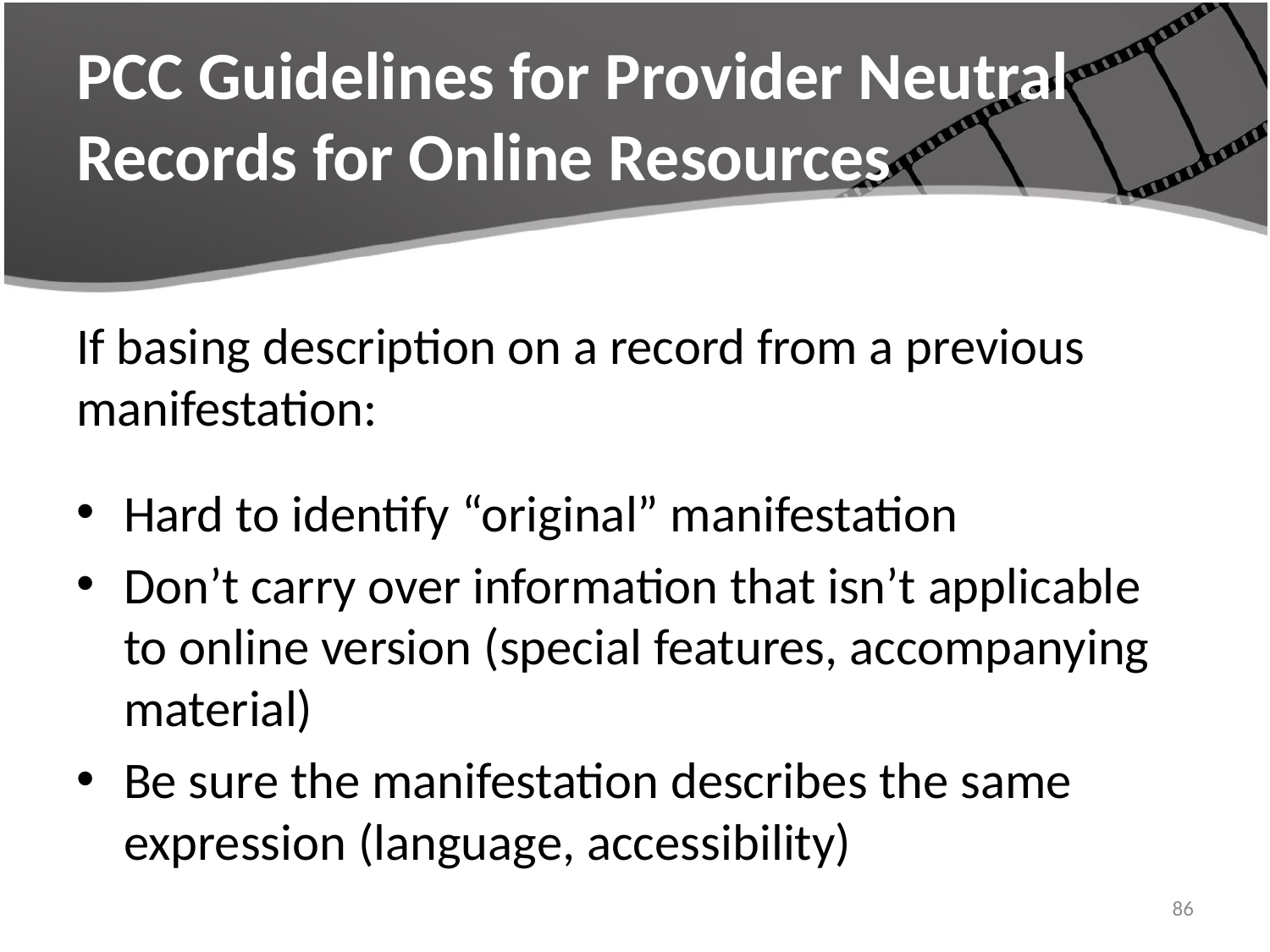

# PCC Guidelines for Provider Neutral Records for Online Resources
If basing description on a record from a previous manifestation:

Hard to identify “original” manifestation
Don’t carry over information that isn’t applicable to online version (special features, accompanying material)
Be sure the manifestation describes the same expression (language, accessibility)
4/22/2016

86